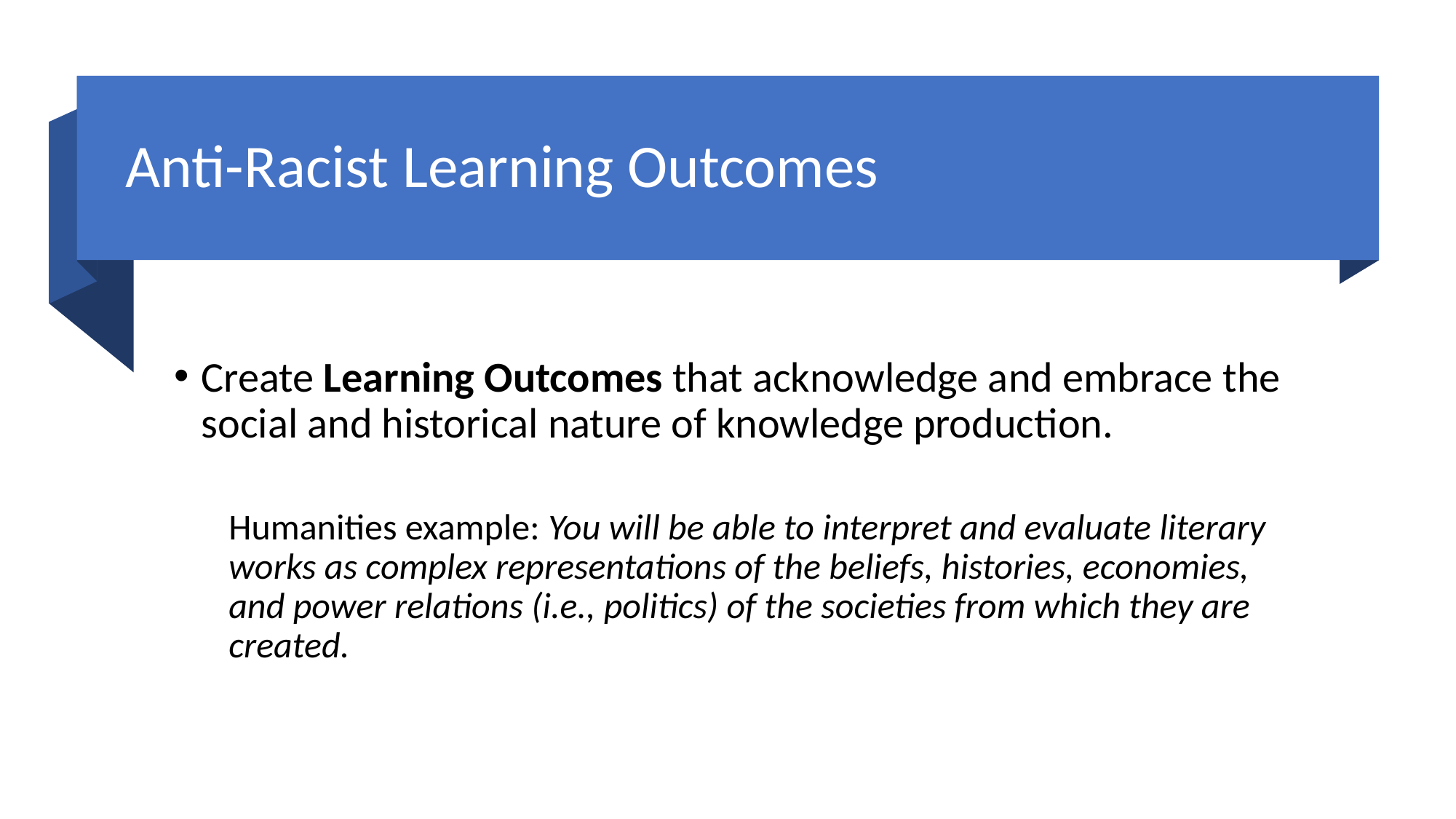

# Anti-Racist Learning Outcomes

Create Learning Outcomes that acknowledge and embrace the social and historical nature of knowledge production.

Humanities example: You will be able to interpret and evaluate literary works as complex representations of the beliefs, histories, economies, and power relations (i.e., politics) of the societies from which they are created.